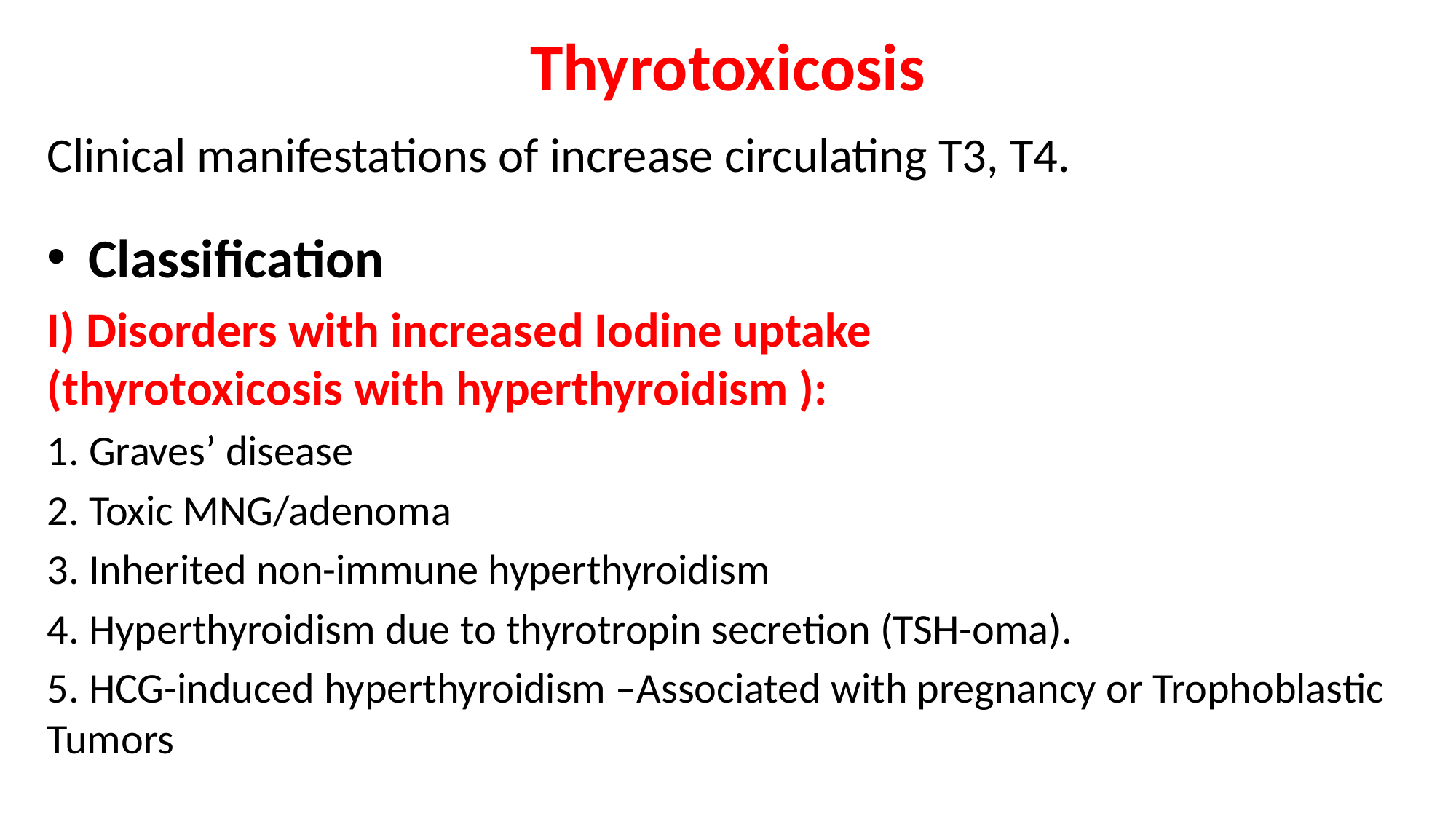

# Thyrotoxicosis
Clinical manifestations of increase circulating T3, T4.

Classification
I) Disorders with increased Iodine uptake                           (thyrotoxicosis with hyperthyroidism ):
1. Graves’ disease
2. Toxic MNG/adenoma
3. Inherited non-immune hyperthyroidism
4. Hyperthyroidism due to thyrotropin secretion (TSH-oma).
5. HCG-induced hyperthyroidism –Associated with pregnancy or Trophoblastic Tumors